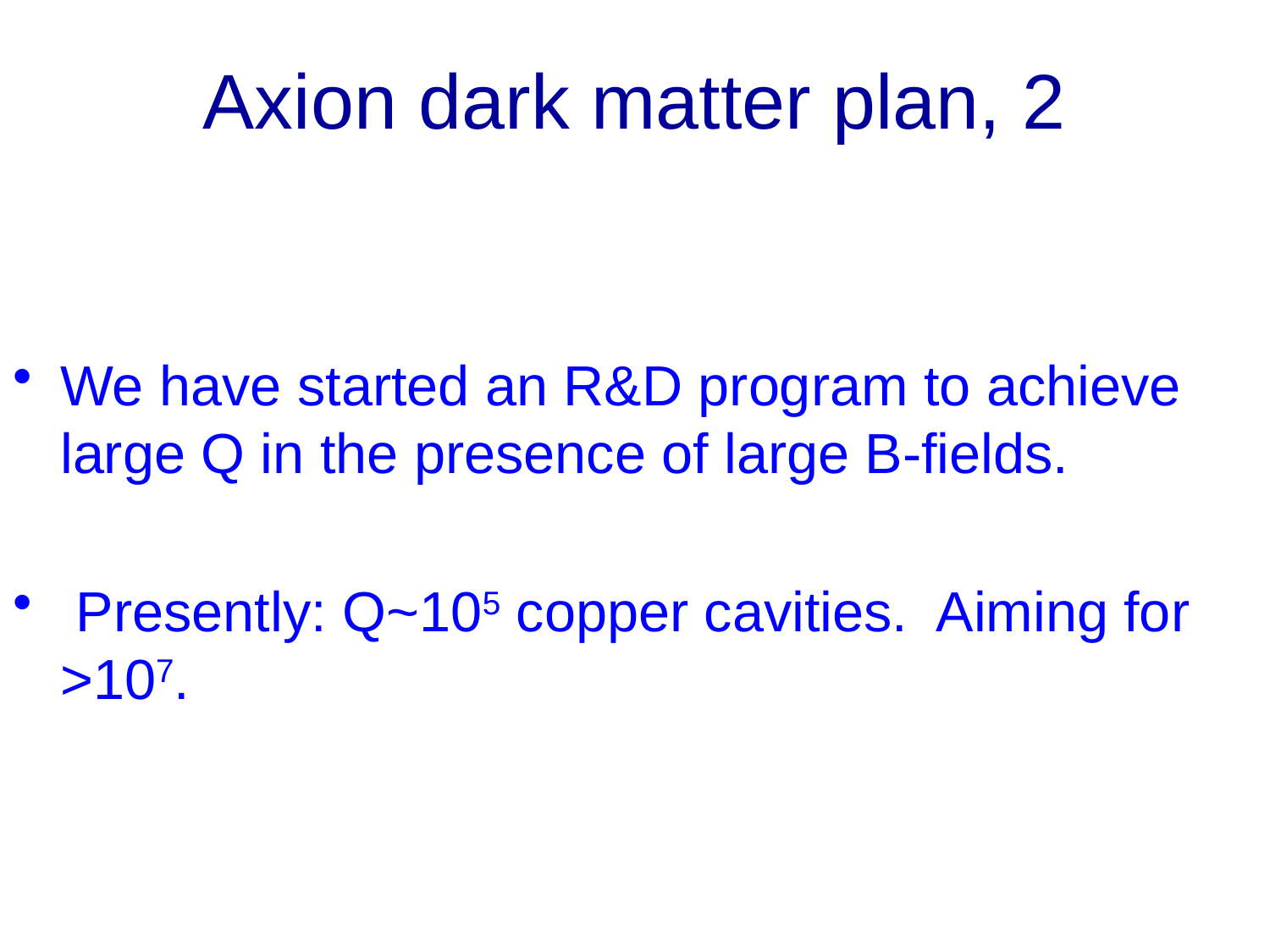

# Axion dark matter plan, 2

We have started an R&D program to achieve large Q in the presence of large B-fields.

 Presently: Q~105 copper cavities.  Aiming for >107.